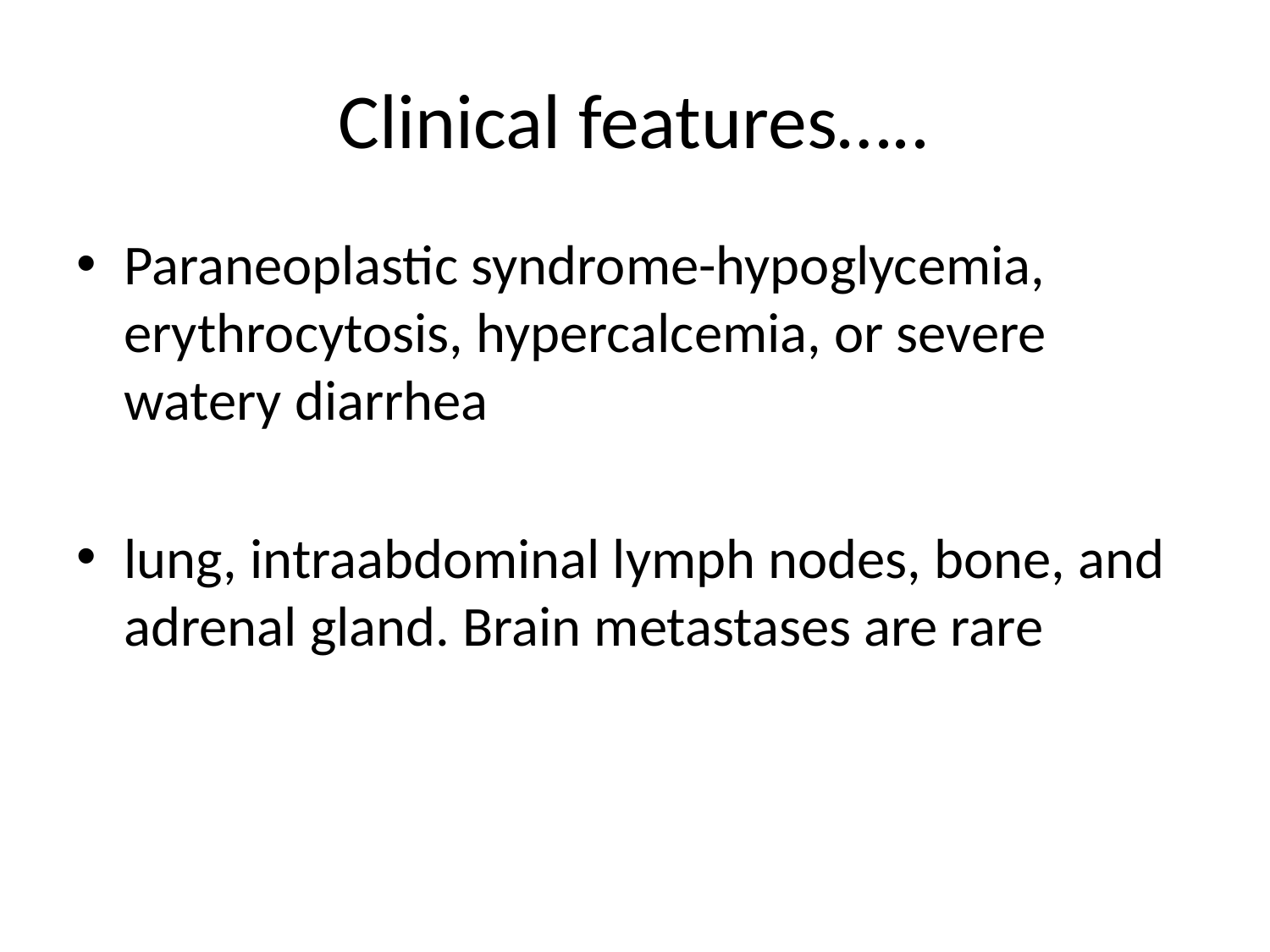

# Clinical features…..
Paraneoplastic syndrome-hypoglycemia, erythrocytosis, hypercalcemia, or severe watery diarrhea

lung, intraabdominal lymph nodes, bone, and adrenal gland. Brain metastases are rare